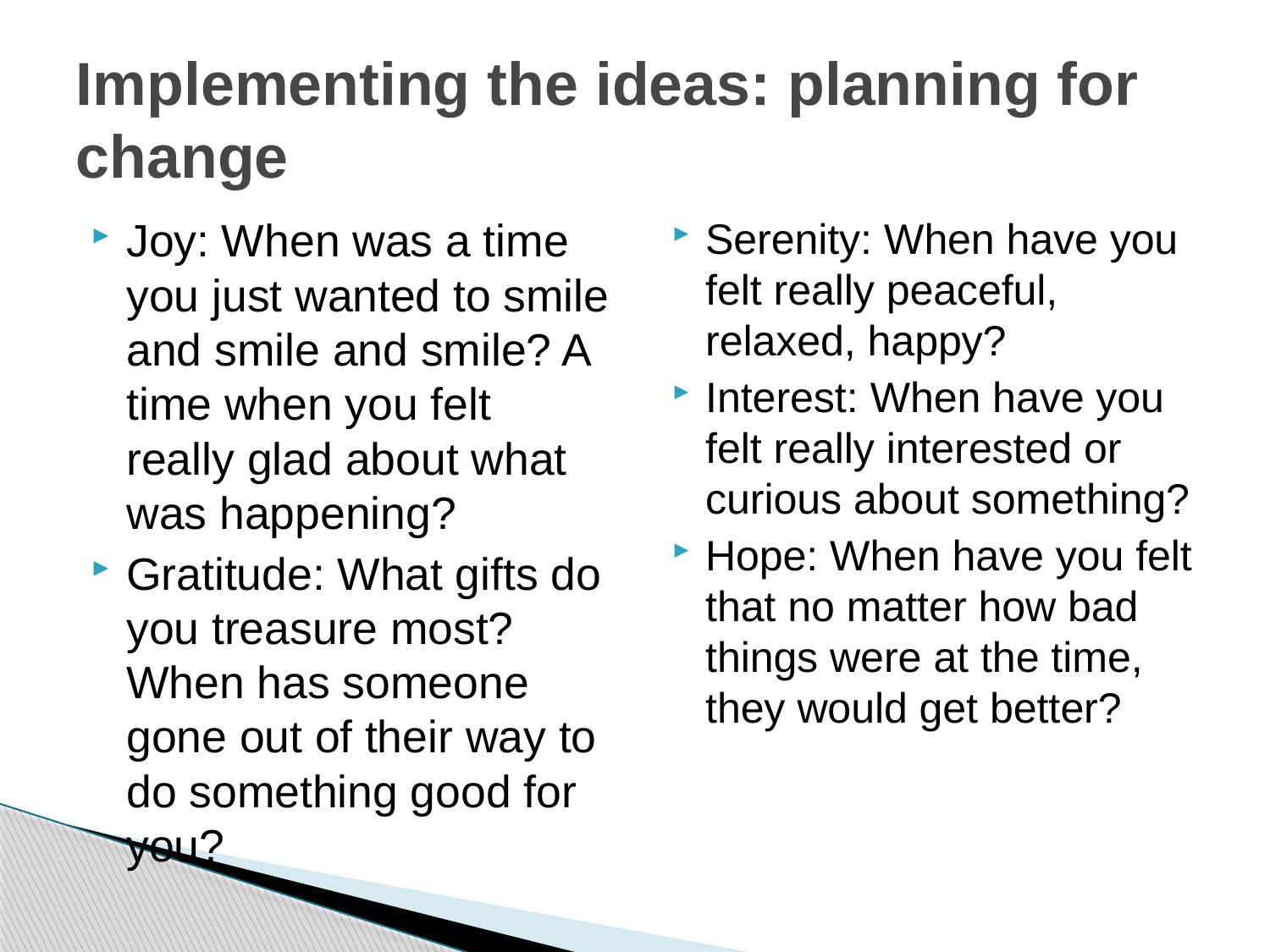

# Implementing the ideas: planning for change
Joy: When was a time you just wanted to smile and smile and smile? A time when you felt really glad about what was happening?
Gratitude: What gifts do you treasure most? When has someone gone out of their way to do something good for you?
Serenity: When have you felt really peaceful, relaxed, happy?
Interest: When have you felt really interested or curious about something?
Hope: When have you felt that no matter how bad things were at the time, they would get better?